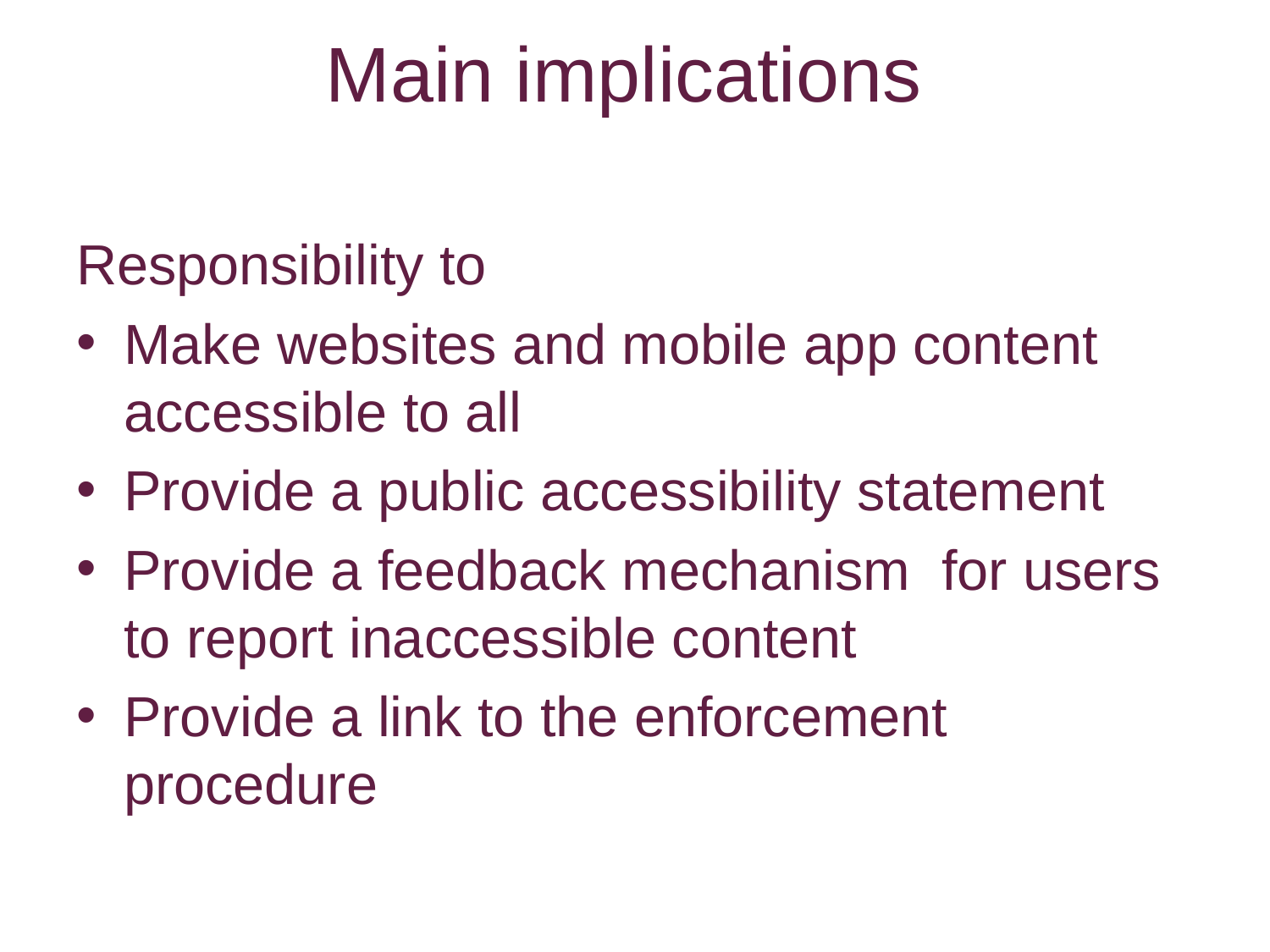

# Main implications
Responsibility to
Make websites and mobile app content accessible to all
Provide a public accessibility statement
Provide a feedback mechanism  for users to report inaccessible content
Provide a link to the enforcement procedure